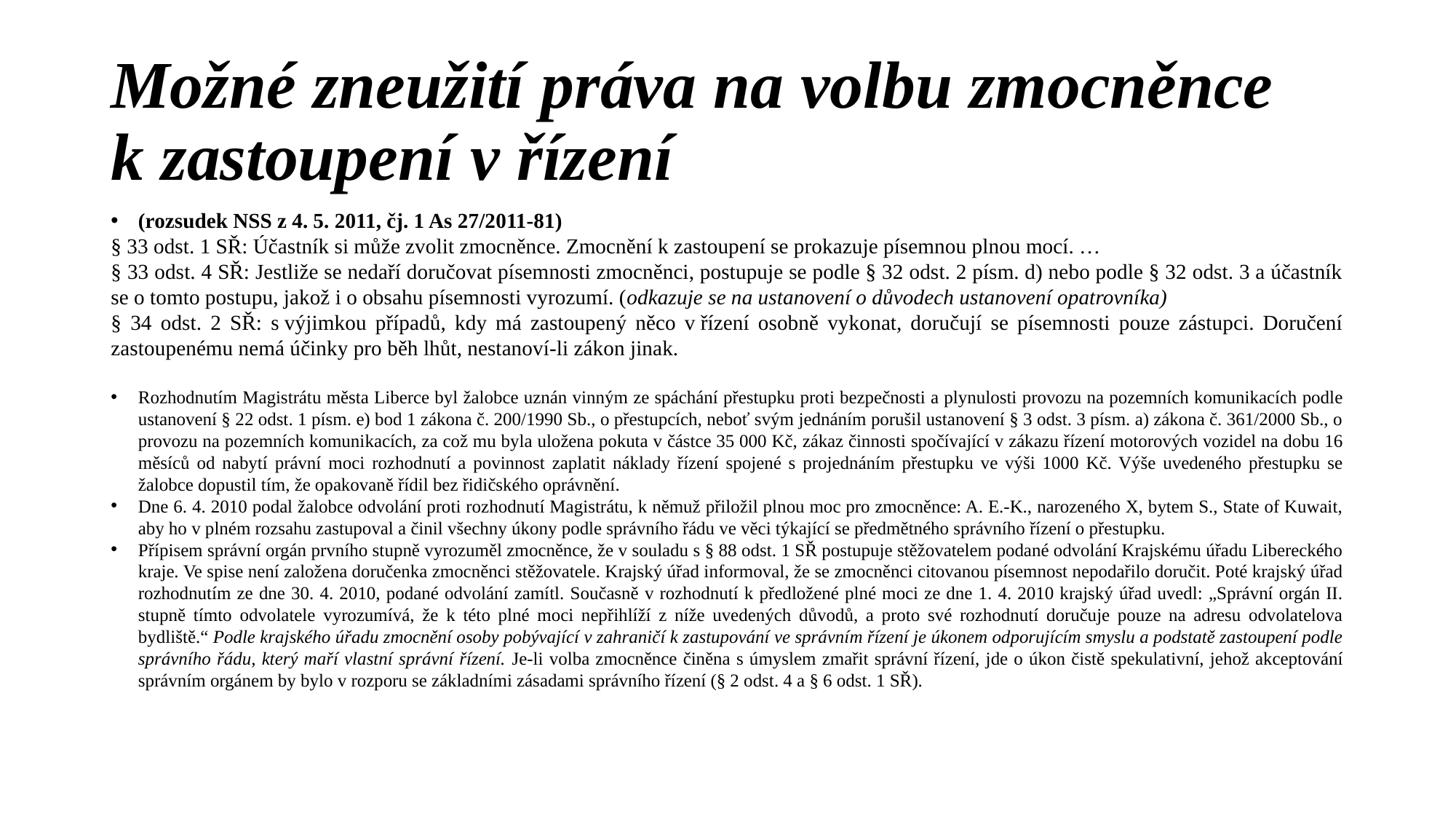

# Možné zneužití práva na volbu zmocněnce k zastoupení v řízení
(rozsudek NSS z 4. 5. 2011, čj. 1 As 27/2011-81)
§ 33 odst. 1 SŘ: Účastník si může zvolit zmocněnce. Zmocnění k zastoupení se prokazuje písemnou plnou mocí. …
§ 33 odst. 4 SŘ: Jestliže se nedaří doručovat písemnosti zmocněnci, postupuje se podle § 32 odst. 2 písm. d) nebo podle § 32 odst. 3 a účastník se o tomto postupu, jakož i o obsahu písemnosti vyrozumí. (odkazuje se na ustanovení o důvodech ustanovení opatrovníka)
§ 34 odst. 2 SŘ: s výjimkou případů, kdy má zastoupený něco v řízení osobně vykonat, doručují se písemnosti pouze zástupci. Doručení zastoupenému nemá účinky pro běh lhůt, nestanoví-li zákon jinak.

Rozhodnutím Magistrátu města Liberce byl žalobce uznán vinným ze spáchání přestupku proti bezpečnosti a plynulosti provozu na pozemních komunikacích podle ustanovení § 22 odst. 1 písm. e) bod 1 zákona č. 200/1990 Sb., o přestupcích, neboť svým jednáním porušil ustanovení § 3 odst. 3 písm. a) zákona č. 361/2000 Sb., o provozu na pozemních komunikacích, za což mu byla uložena pokuta v částce 35 000 Kč, zákaz činnosti spočívající v zákazu řízení motorových vozidel na dobu 16 měsíců od nabytí právní moci rozhodnutí a povinnost zaplatit náklady řízení spojené s projednáním přestupku ve výši 1000 Kč. Výše uvedeného přestupku se žalobce dopustil tím, že opakovaně řídil bez řidičského oprávnění.
Dne 6. 4. 2010 podal žalobce odvolání proti rozhodnutí Magistrátu, k němuž přiložil plnou moc pro zmocněnce: A. E.-K., narozeného X, bytem S., State of Kuwait, aby ho v plném rozsahu zastupoval a činil všechny úkony podle správního řádu ve věci týkající se předmětného správního řízení o přestupku.
Přípisem správní orgán prvního stupně vyrozuměl zmocněnce, že v souladu s § 88 odst. 1 SŘ postupuje stěžovatelem podané odvolání Krajskému úřadu Libereckého kraje. Ve spise není založena doručenka zmocněnci stěžovatele. Krajský úřad informoval, že se zmocněnci citovanou písemnost nepodařilo doručit. Poté krajský úřad rozhodnutím ze dne 30. 4. 2010, podané odvolání zamítl. Současně v rozhodnutí k předložené plné moci ze dne 1. 4. 2010 krajský úřad uvedl: „Správní orgán II. stupně tímto odvolatele vyrozumívá, že k této plné moci nepřihlíží z níže uvedených důvodů, a proto své rozhodnutí doručuje pouze na adresu odvolatelova bydliště.“ Podle krajského úřadu zmocnění osoby pobývající v zahraničí k zastupování ve správním řízení je úkonem odporujícím smyslu a podstatě zastoupení podle správního řádu, který maří vlastní správní řízení. Je-li volba zmocněnce činěna s úmyslem zmařit správní řízení, jde o úkon čistě spekulativní, jehož akceptování správním orgánem by bylo v rozporu se základními zásadami správního řízení (§ 2 odst. 4 a § 6 odst. 1 SŘ).